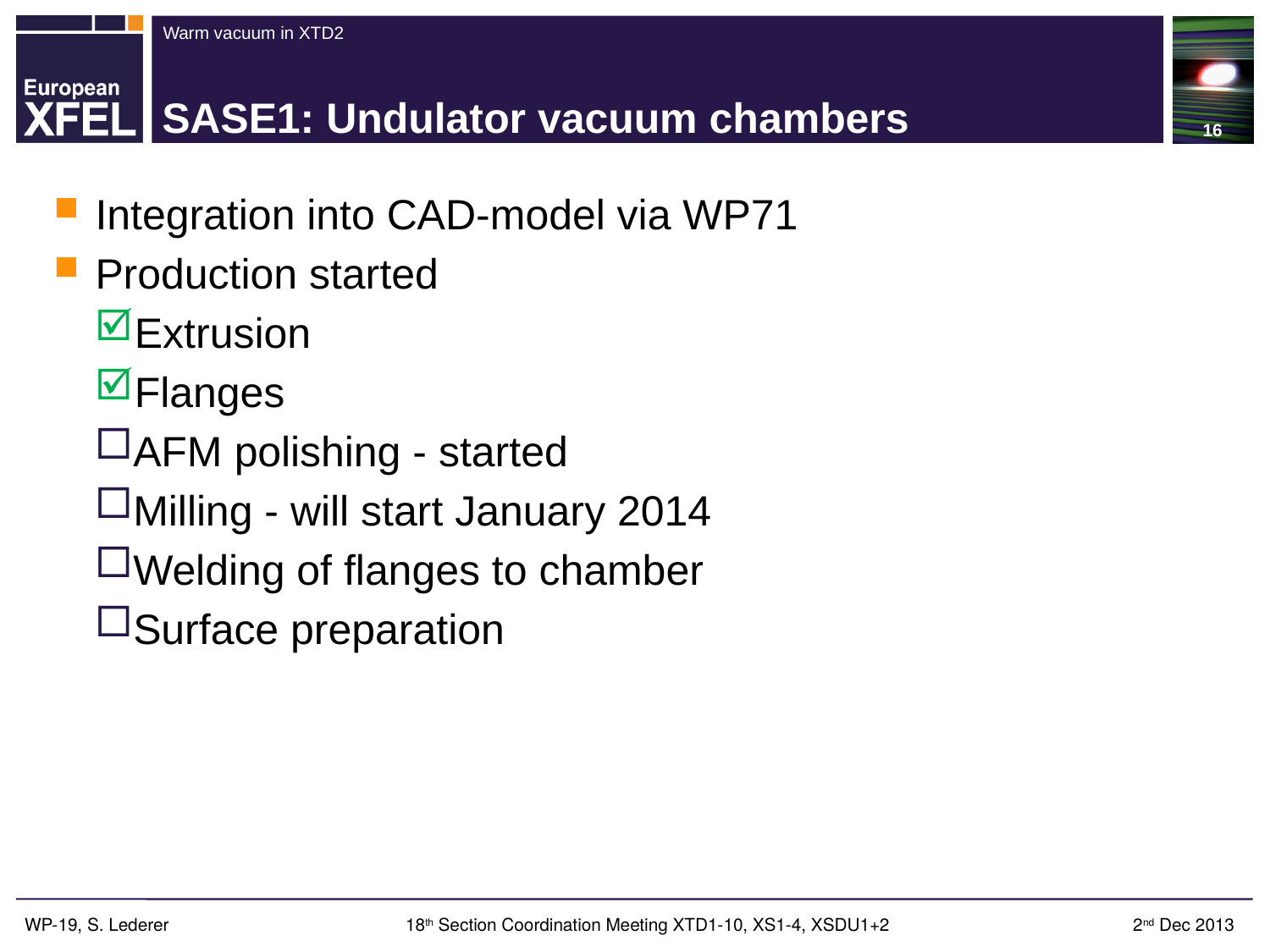

16
# SASE1: Undulator vacuum chambers
Integration into CAD-model via WP71
Production started
Extrusion
Flanges
AFM polishing - started
Milling - will start January 2014
Welding of flanges to chamber
Surface preparation